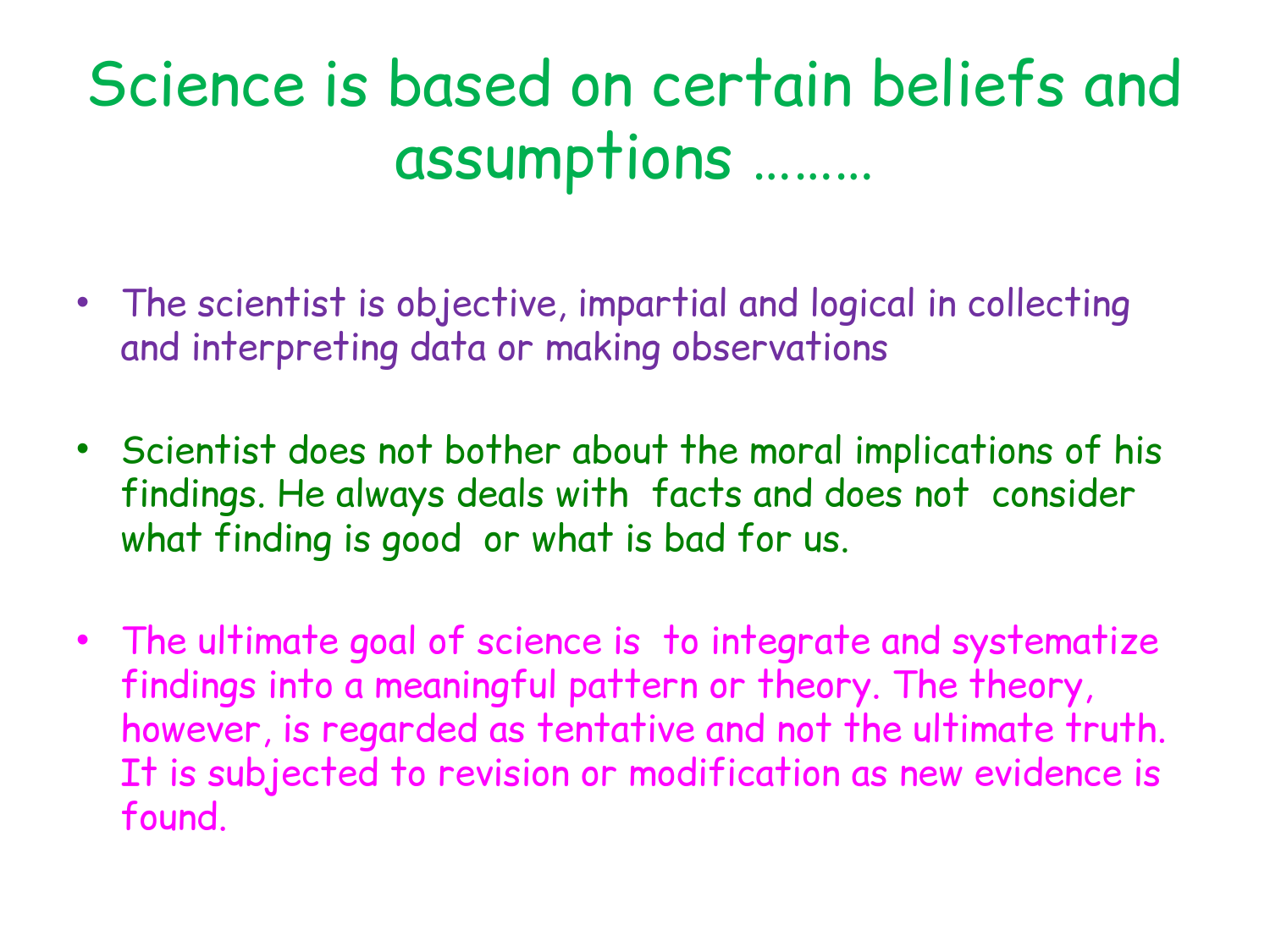

# Science is based on certain beliefs and assumptions ………

The scientist is objective, impartial and logical in collecting and interpreting data or making observations

Scientist does not bother about the moral implications of his findings. He always deals with  facts and does not  consider what finding is good  or what is bad for us.

The ultimate goal of science is  to integrate and systematize findings into a meaningful pattern or theory. The theory, however, is regarded as tentative and not the ultimate truth. It is subjected to revision or modification as new evidence is found.